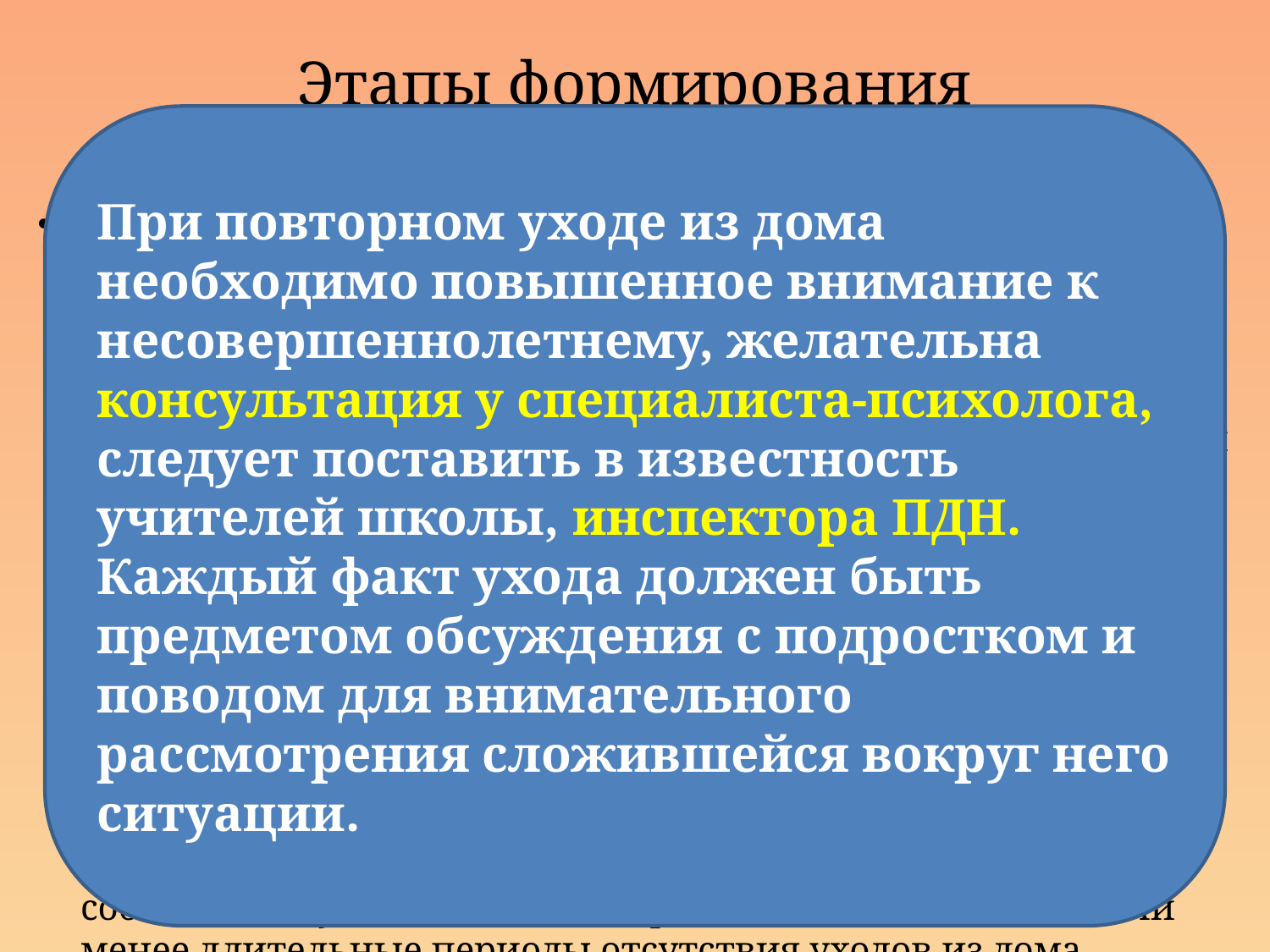

# Этапы формирования бродяжничества
При повторном уходе из дома необходимо повышенное внимание к несовершеннолетнему, желательна консультация у специалиста-психолога, следует поставить в известность учителей школы, инспектора ПДН. Каждый факт ухода должен быть предметом обсуждения с подростком и поводом для внимательного рассмотрения сложившейся вокруг него ситуации.
Второй этап характеризуется привычными, фиксированными уходами, мотивы которых не сразу понятны и психологически не всегда объяснимы. На этом этапе уходы учащаются и возникают по незначительному поводу (небольшое замечание, плохо подготовленное домашнее задание, ожидание неприятной встречи, представление о возможности посетить интересное место и т.п.). Появляется своеобразный патологический стереотип поведения в виде уходов. Дети нередко уходят в одни и те же часы, идут по привычному маршруту, отдыхают и ночуют в одних и тех же местах. Часто уходы совершаются бездумно, без какого-либо осознанного плана. В происхождении уходов на этом этапе несомненна роль патологически повышенных влечений. Но непреодолимого влечения к уходам на этом этапе нет. Многие случайные обстоятельства (приезд родственников, передача нового кинофильма по телевидению, какое-либо школьное событие) могут остановить подростка. Возможны более или менее длительные периоды отсутствия уходов из дома.